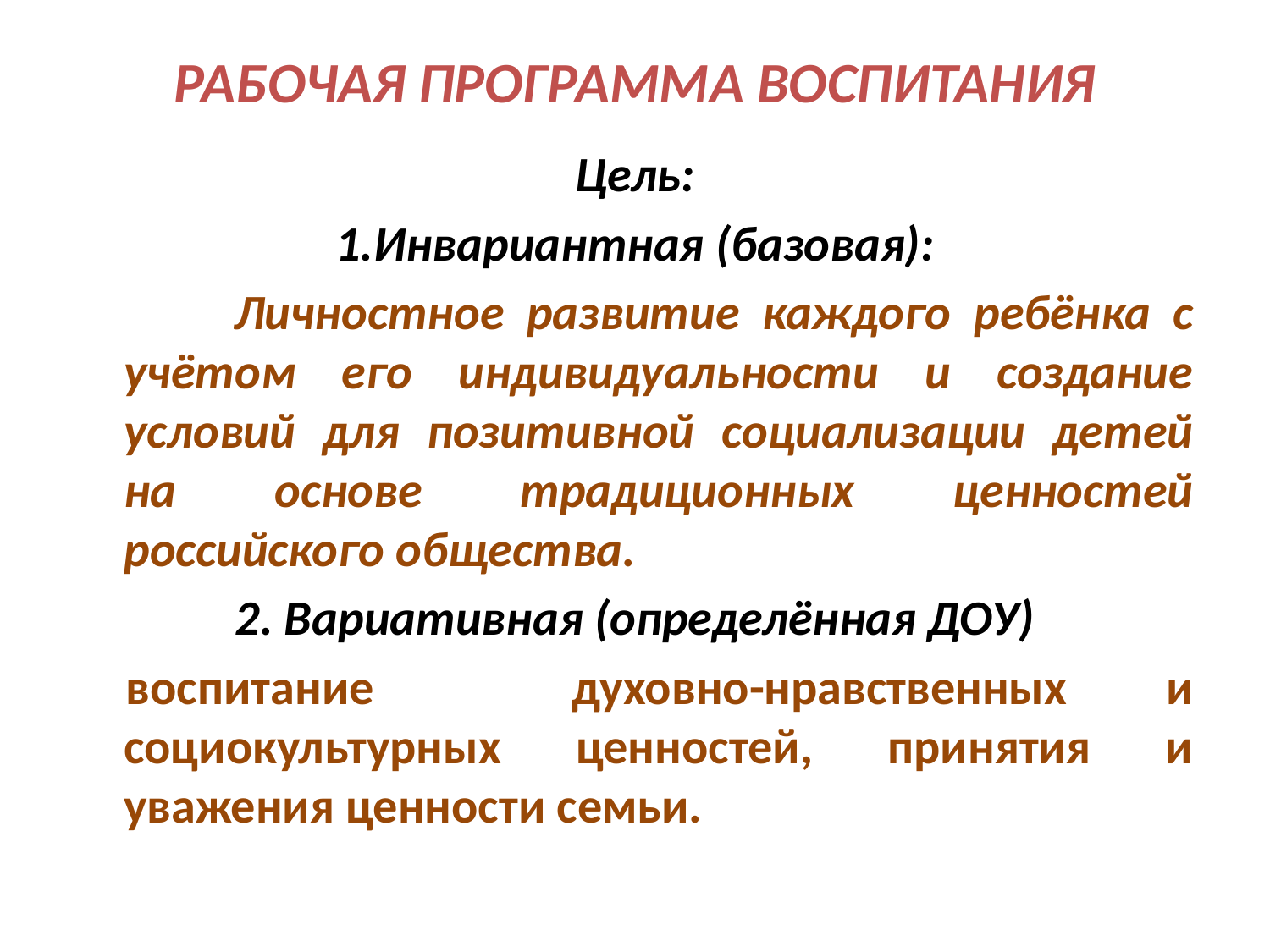

# РАБОЧАЯ ПРОГРАММА ВОСПИТАНИЯ
Цель:
1.Инвариантная (базовая):
       Личностное развитие каждого ребёнка с учётом его индивидуальности и создание условий для позитивной социализации детей на основе традиционных ценностей российского общества.
2. Вариативная (определённая ДОУ)
воспитание  духовно-нравственных и социокультурных ценностей, принятия и уважения ценности семьи.